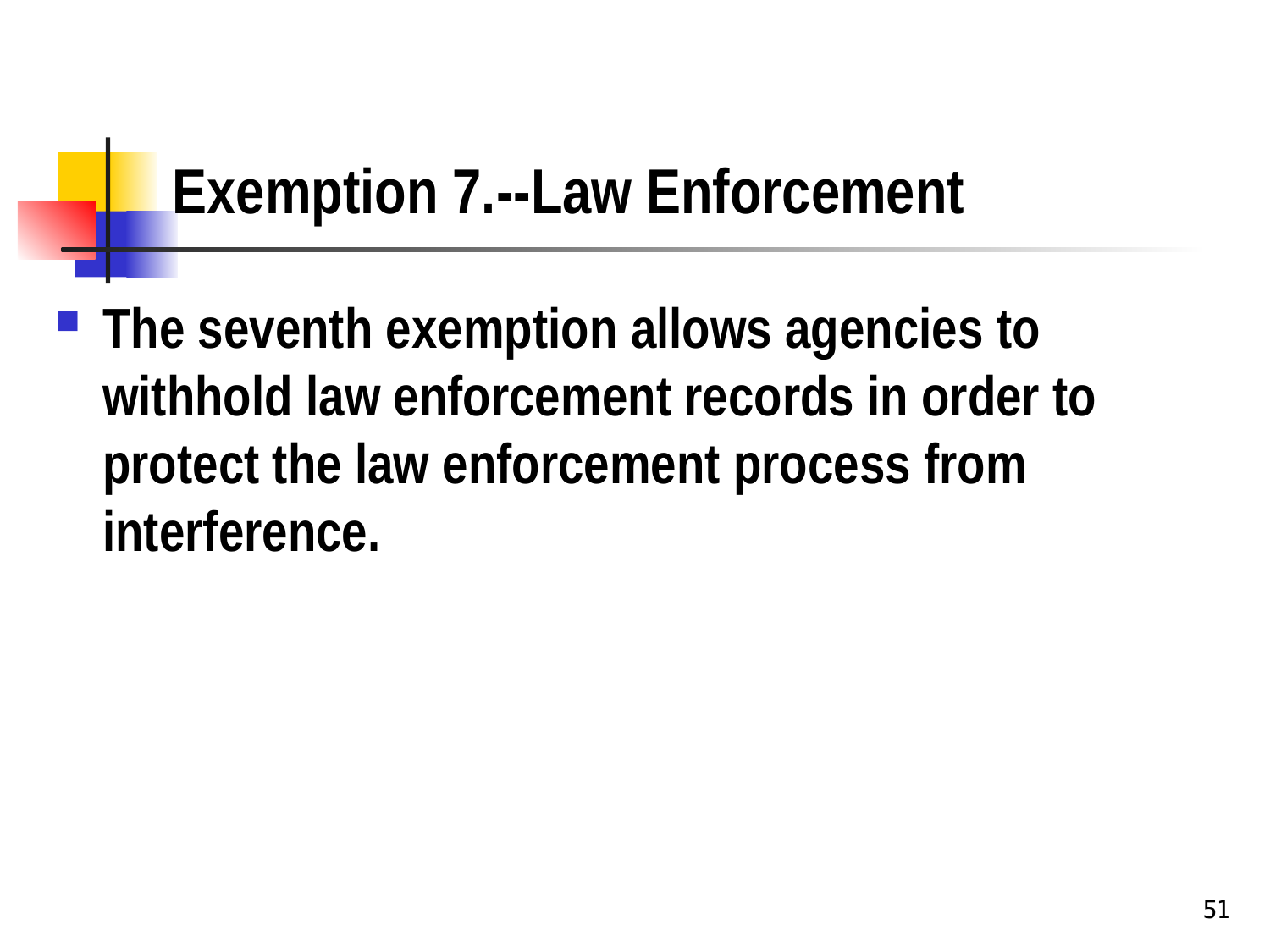

# Exemption 7.--Law Enforcement
The seventh exemption allows agencies to withhold law enforcement records in order to protect the law enforcement process from interference.
51